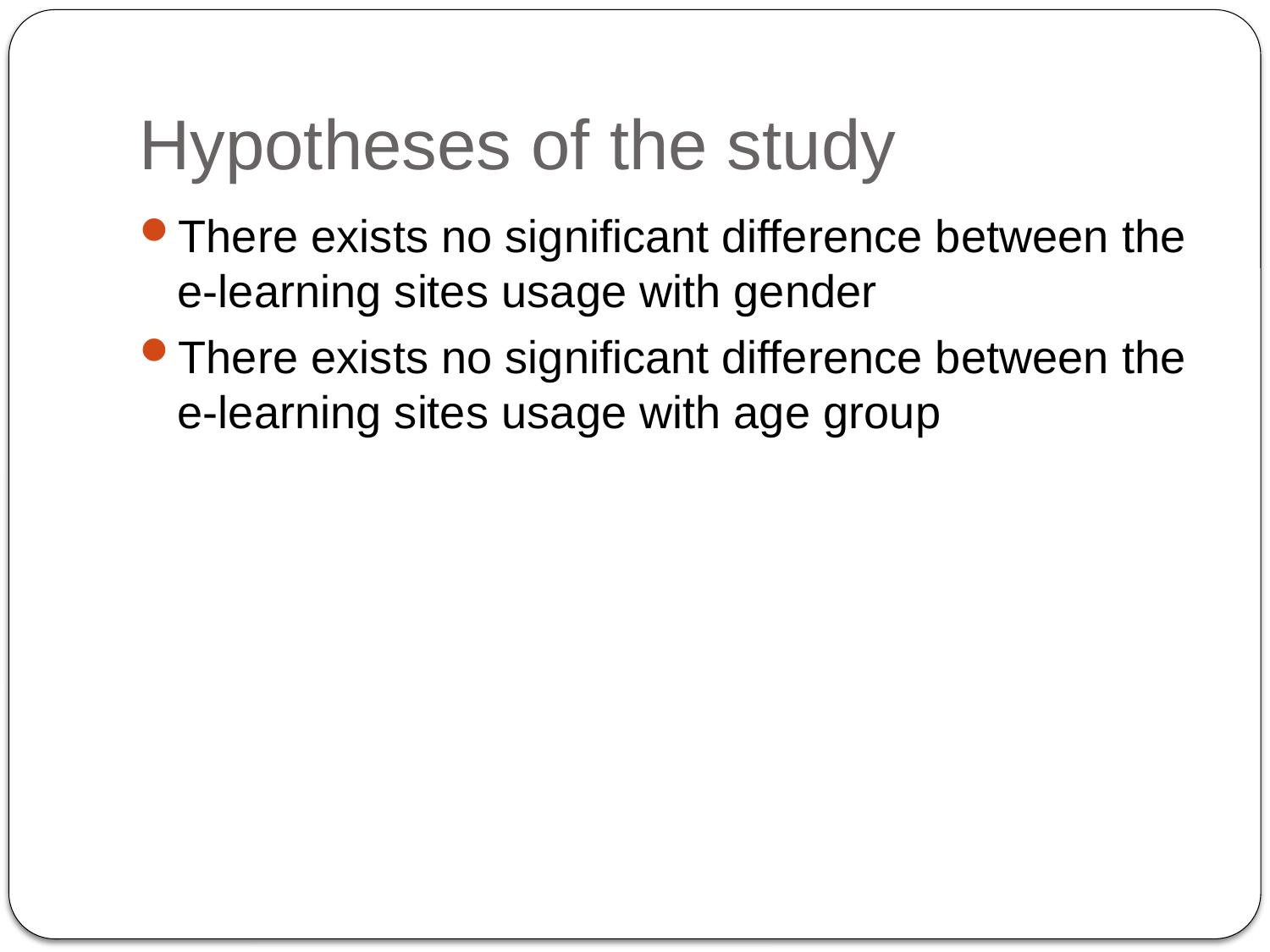

# Hypotheses of the study
There exists no significant difference between the e-learning sites usage with gender
There exists no significant difference between the e-learning sites usage with age group